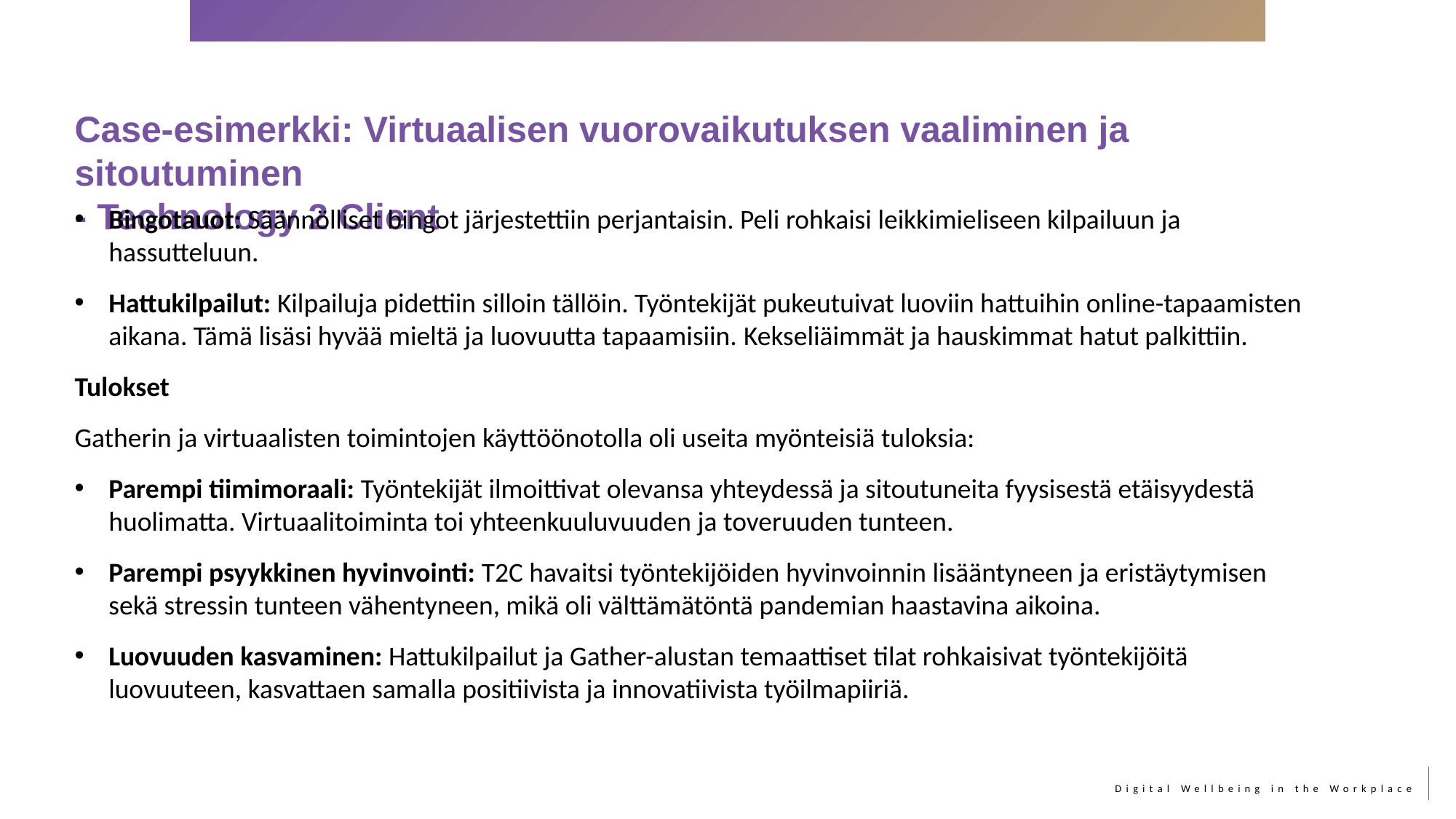

Case-esimerkki: Virtuaalisen vuorovaikutuksen vaaliminen ja sitoutuminen
- Technology 2 Client
Bingotauot: Säännölliset bingot järjestettiin perjantaisin. Peli rohkaisi leikkimieliseen kilpailuun ja hassutteluun.
Hattukilpailut: Kilpailuja pidettiin silloin tällöin. Työntekijät pukeutuivat luoviin hattuihin online-tapaamisten aikana. Tämä lisäsi hyvää mieltä ja luovuutta tapaamisiin. Kekseliäimmät ja hauskimmat hatut palkittiin.
Tulokset
Gatherin ja virtuaalisten toimintojen käyttöönotolla oli useita myönteisiä tuloksia:
Parempi tiimimoraali: Työntekijät ilmoittivat olevansa yhteydessä ja sitoutuneita fyysisestä etäisyydestä huolimatta. Virtuaalitoiminta toi yhteenkuuluvuuden ja toveruuden tunteen.
Parempi psyykkinen hyvinvointi: T2C havaitsi työntekijöiden hyvinvoinnin lisääntyneen ja eristäytymisen sekä stressin tunteen vähentyneen, mikä oli välttämätöntä pandemian haastavina aikoina.
Luovuuden kasvaminen: Hattukilpailut ja Gather-alustan temaattiset tilat rohkaisivat työntekijöitä luovuuteen, kasvattaen samalla positiivista ja innovatiivista työilmapiiriä.